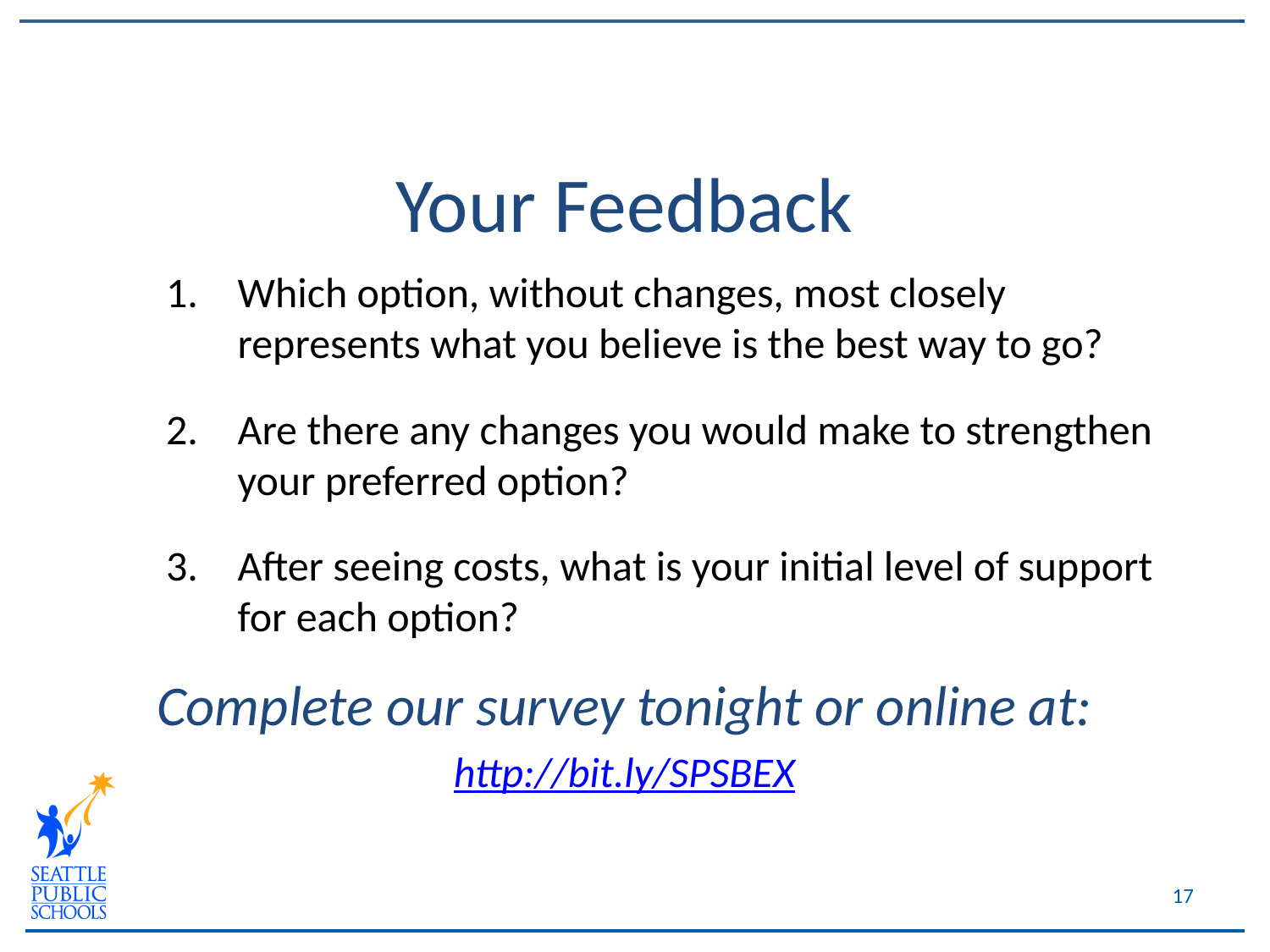

Your Feedback
Which option, without changes, most closely represents what you believe is the best way to go?
Are there any changes you would make to strengthen your preferred option?
After seeing costs, what is your initial level of support for each option?
Complete our survey tonight or online at:
http://bit.ly/SPSBEX

17